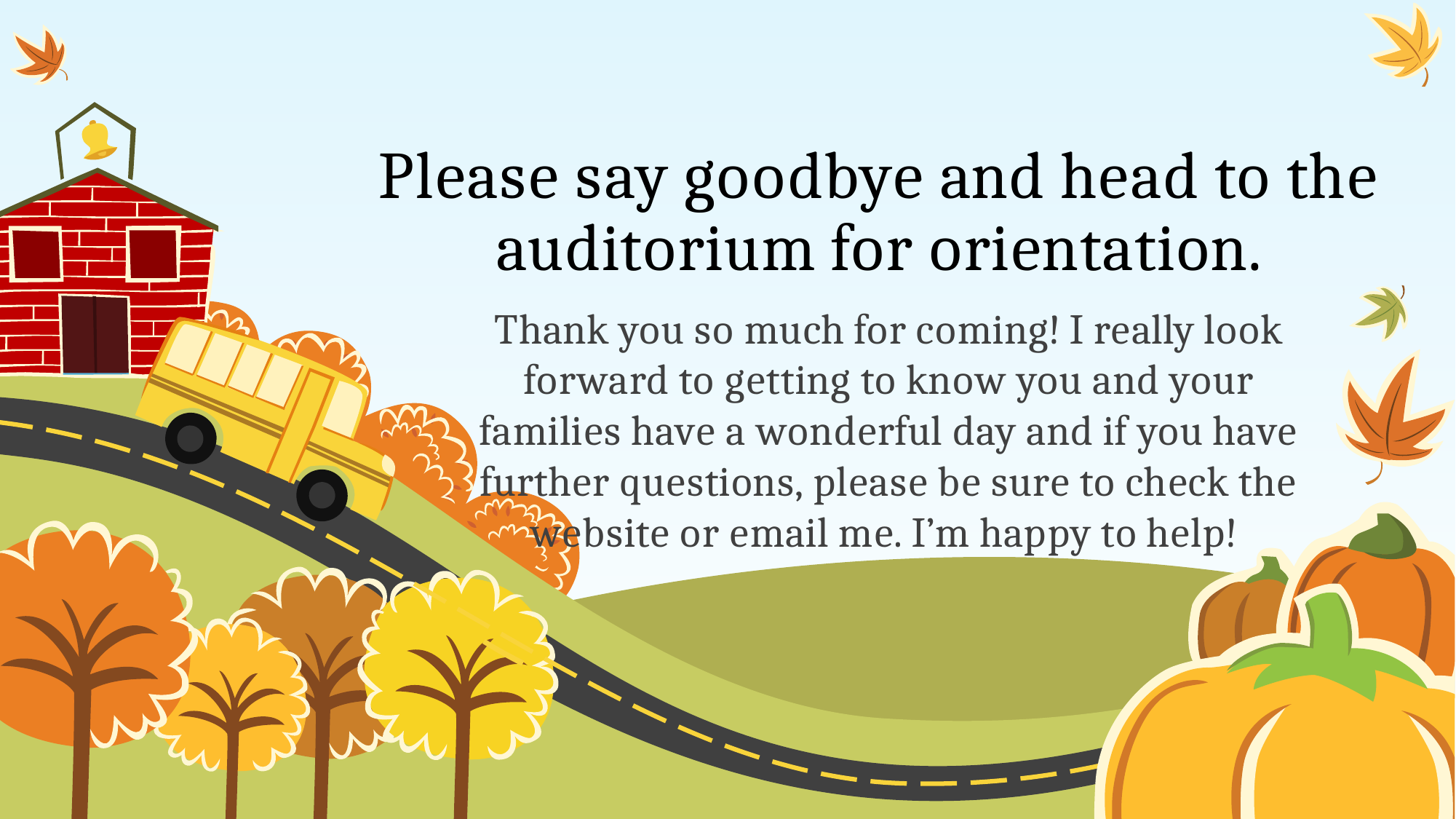

# Please say goodbye and head to the auditorium for orientation.
Thank you so much for coming! I really look forward to getting to know you and your families have a wonderful day and if you have further questions, please be sure to check the website or email me. I’m happy to help!